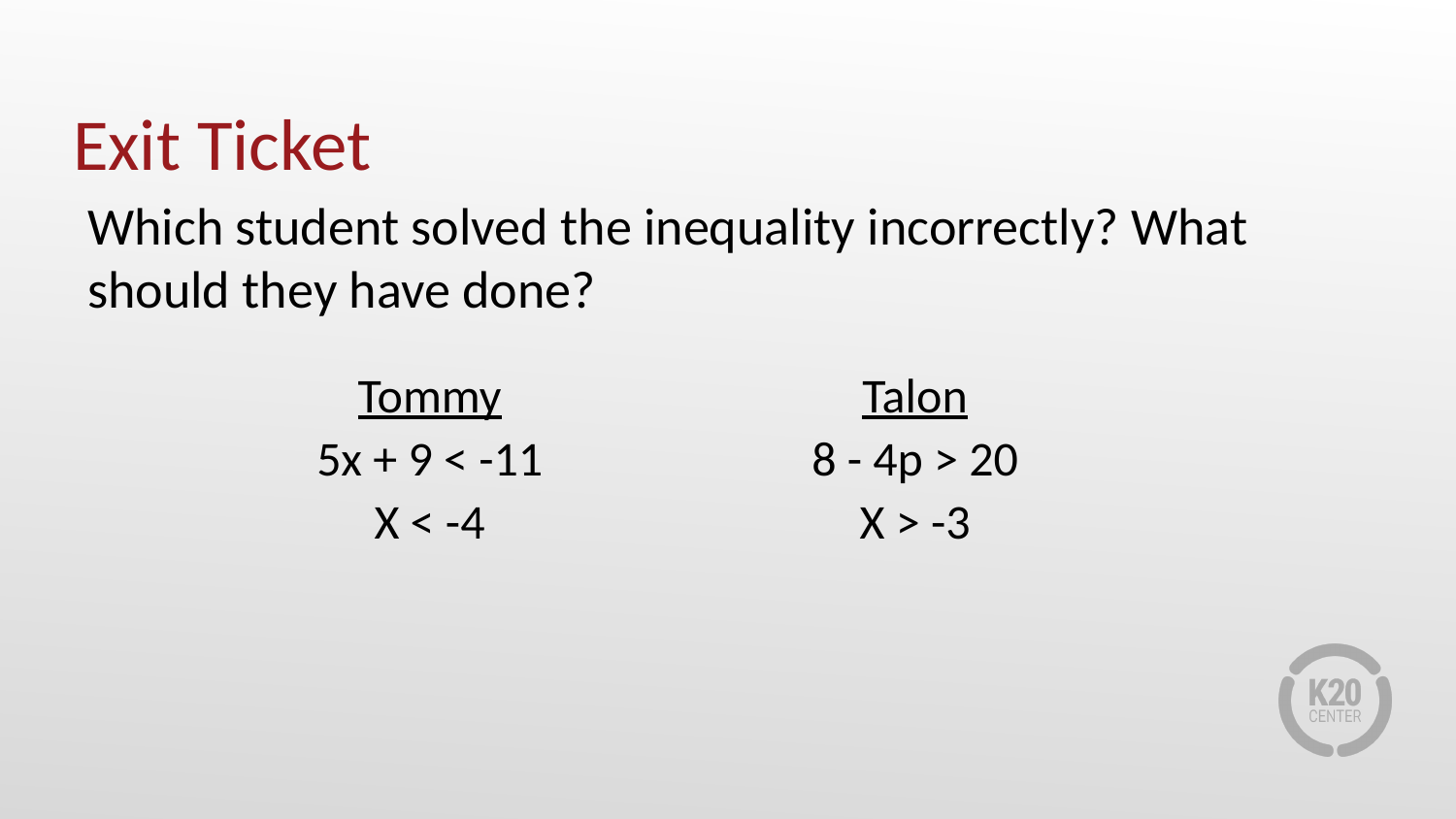

# Exit Ticket
Which student solved the inequality incorrectly? What should they have done?

| Tommy | Talon |
| --- | --- |
| 5x + 9 < -11 | 8 - 4p > 20 |
| X < -4 | X > -3 |